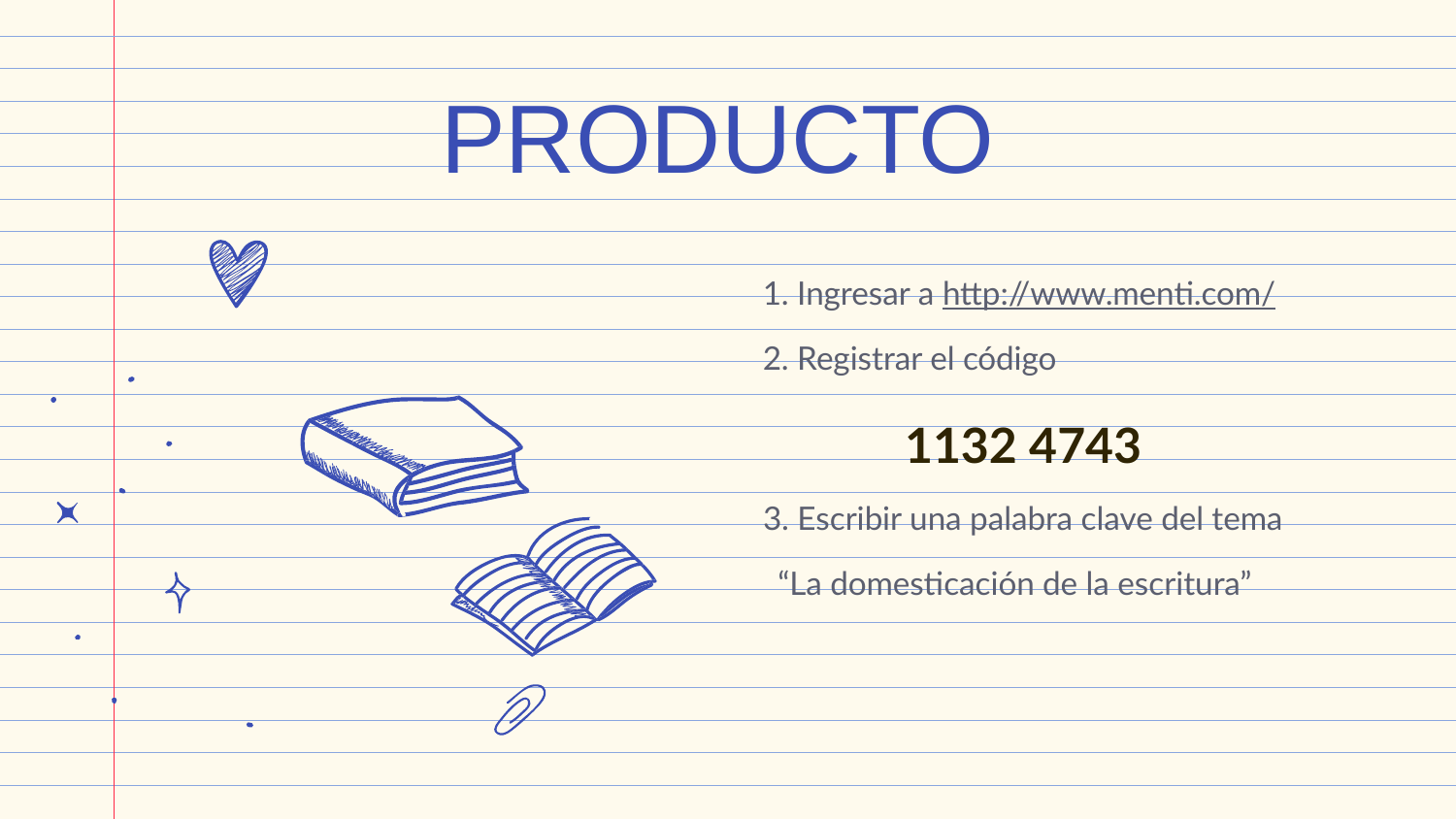

# PRODUCTO
1. Ingresar a http://www.menti.com/
2. Registrar el código
1132 4743
3. Escribir una palabra clave del tema “La domesticación de la escritura”